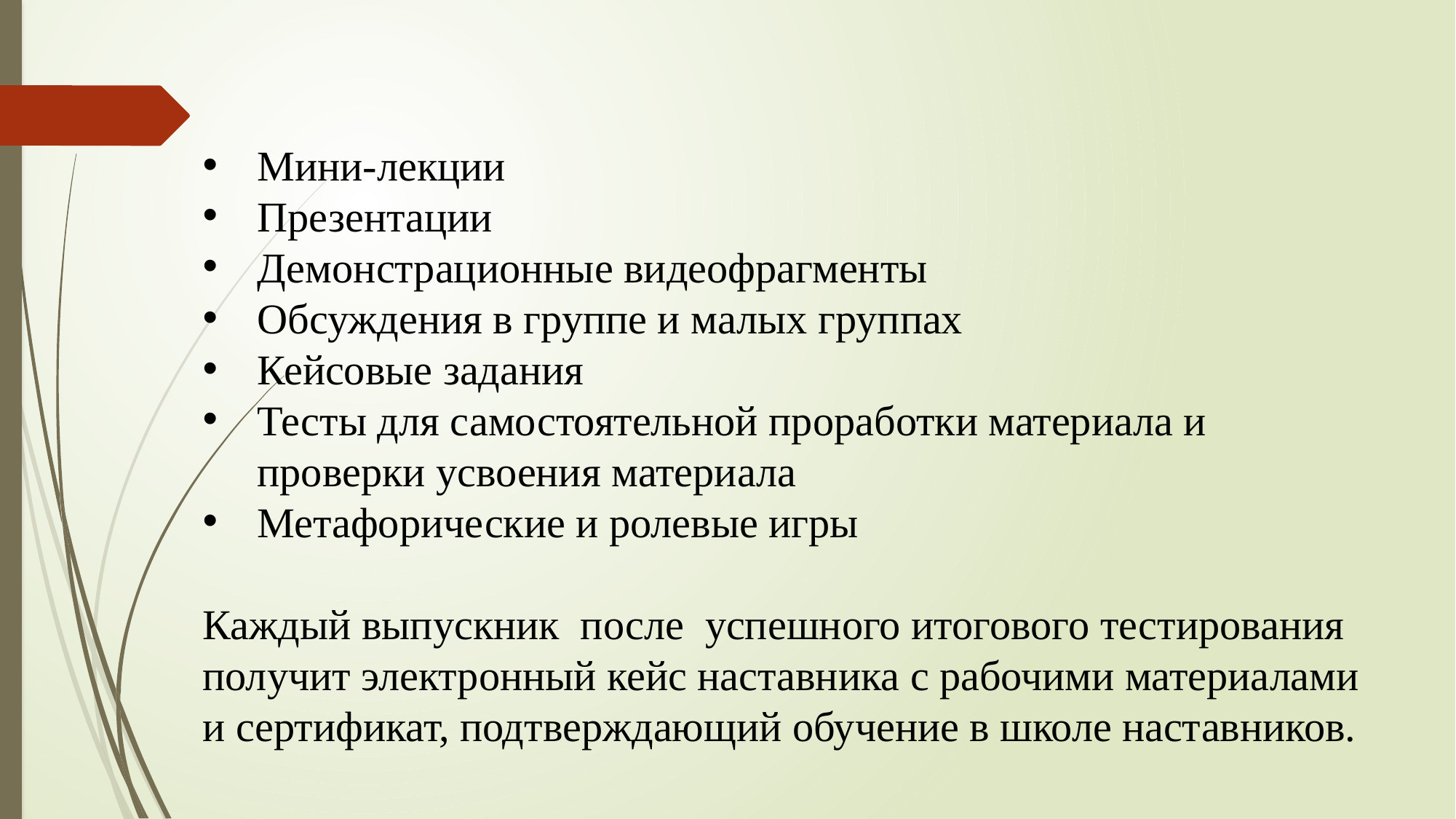

Мини-лекции
Презентации
Демонстрационные видеофрагменты
Обсуждения в группе и малых группах
Кейсовые задания
Тесты для самостоятельной проработки материала и проверки усвоения материала
Метафорические и ролевые игры

Каждый выпускник  после  успешного итогового тестирования получит электронный кейс наставника с рабочими материалами и сертификат, подтверждающий обучение в школе наставников.